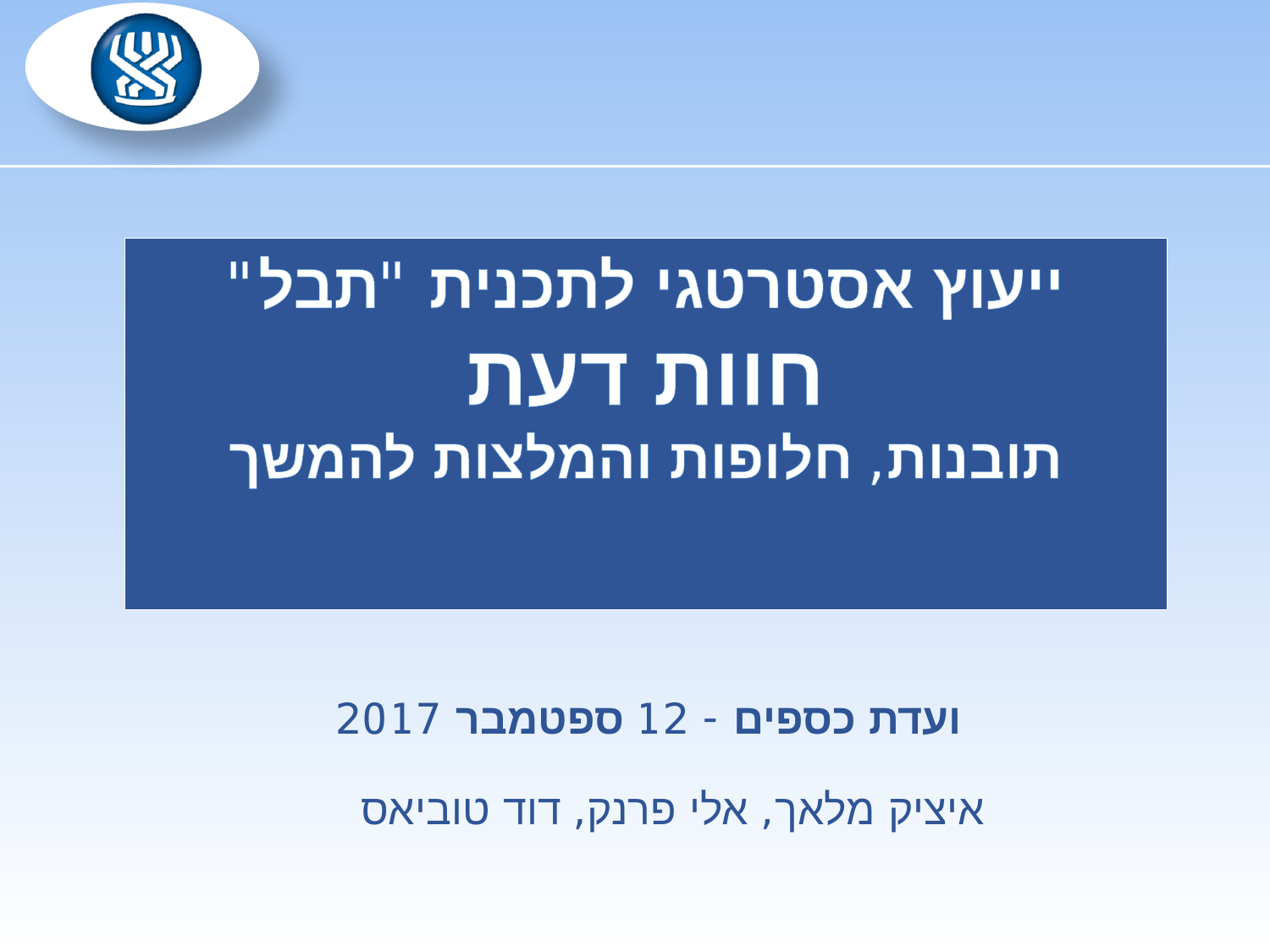

ייעוץ אסטרטגי לתכנית "תבל"
חוות דעת
תובנות, חלופות והמלצות להמשך

 ועדת כספים - 12 ספטמבר 2017
איציק מלאך, אלי פרנק, דוד טוביאס